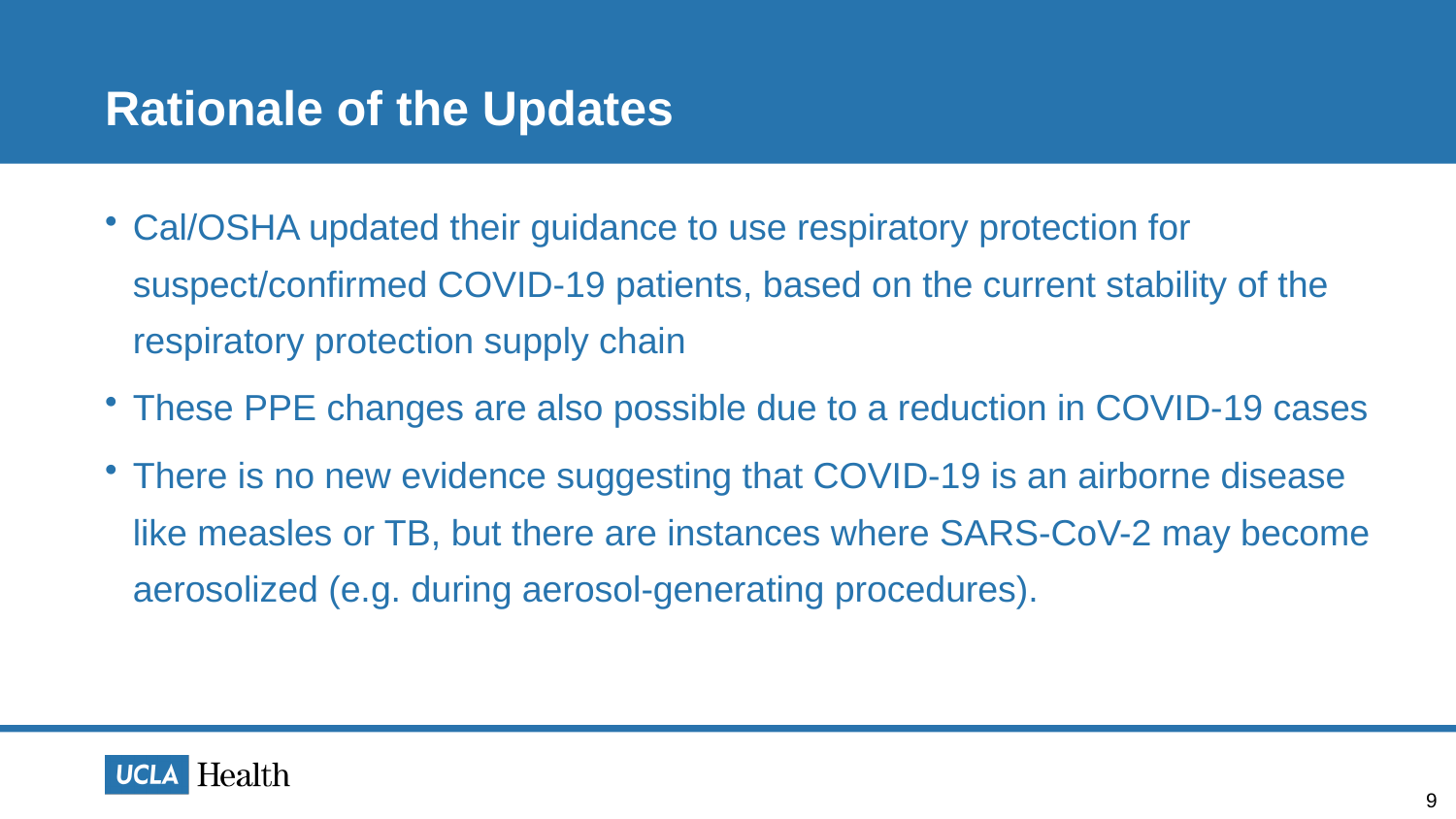

# Rationale of the Updates
Cal/OSHA updated their guidance to use respiratory protection for suspect/confirmed COVID-19 patients, based on the current stability of the respiratory protection supply chain
These PPE changes are also possible due to a reduction in COVID-19 cases
There is no new evidence suggesting that COVID-19 is an airborne disease like measles or TB, but there are instances where SARS-CoV-2 may become aerosolized (e.g. during aerosol-generating procedures).

9